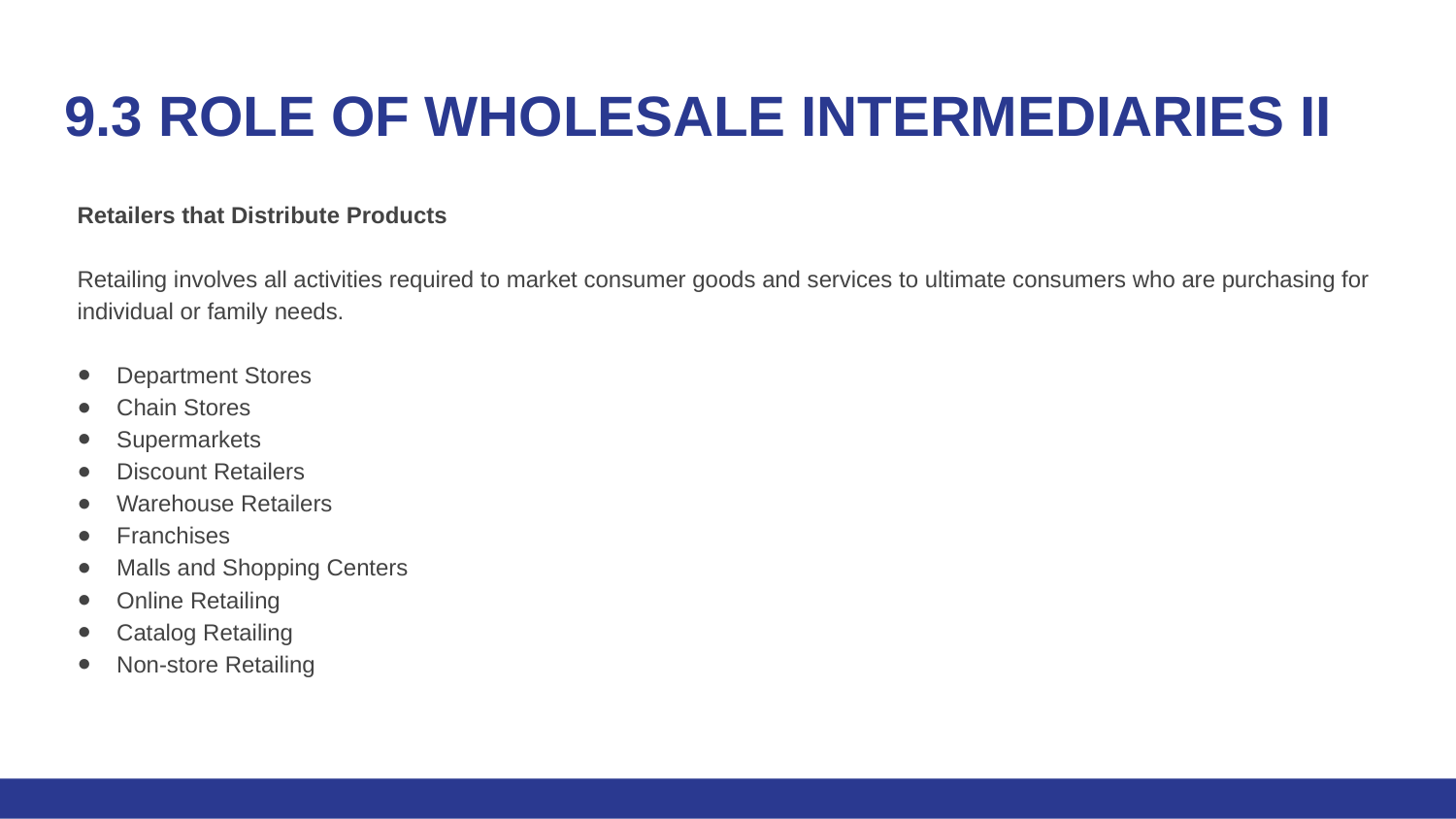

# 9.3 ROLE OF WHOLESALE INTERMEDIARIES II
Retailers that Distribute Products

Retailing involves all activities required to market consumer goods and services to ultimate consumers who are purchasing for individual or family needs.
Department Stores
Chain Stores
Supermarkets
Discount Retailers
Warehouse Retailers
Franchises
Malls and Shopping Centers
Online Retailing
Catalog Retailing
Non-store Retailing